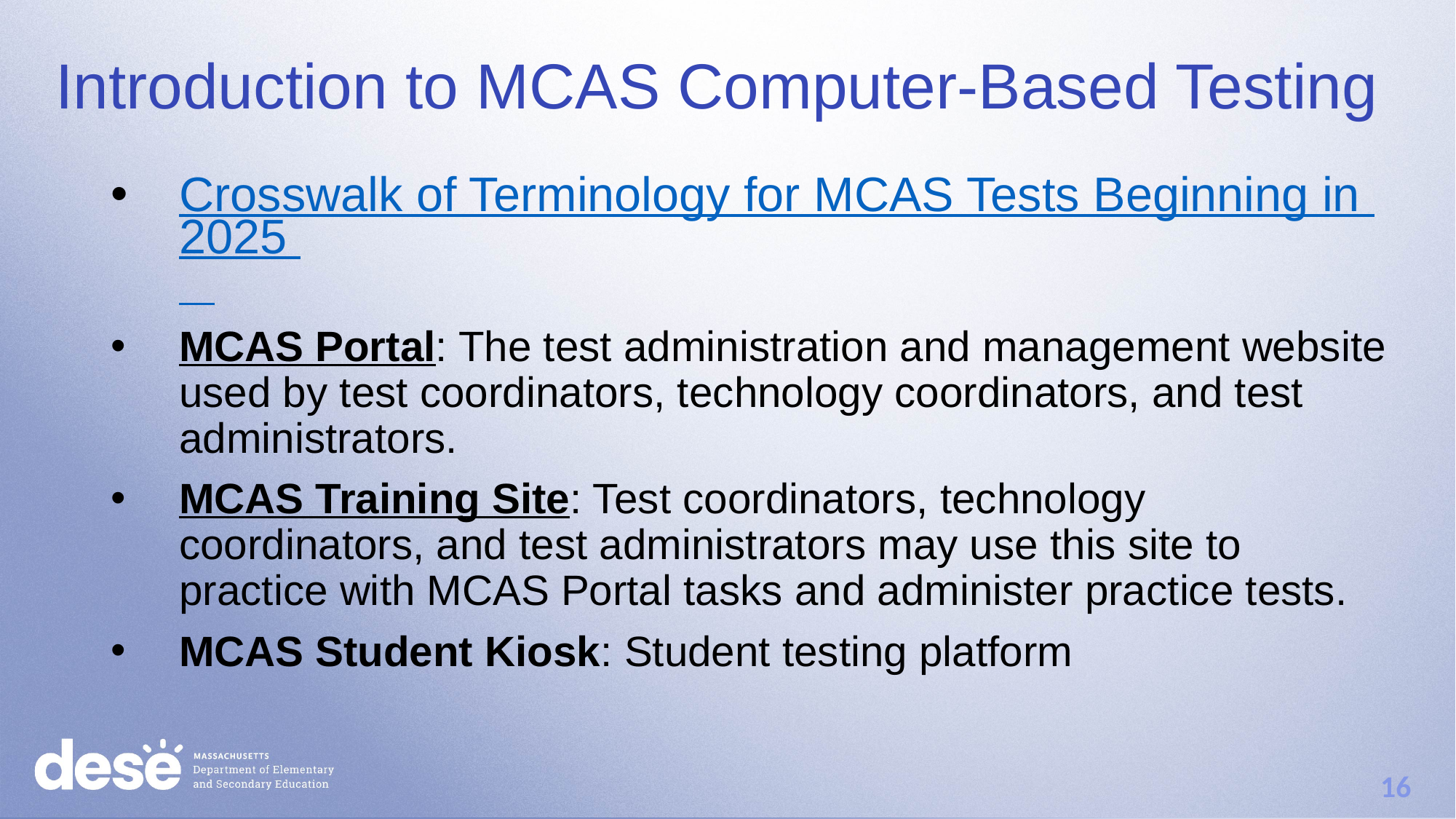

# Introduction to MCAS Computer-Based Testing
Crosswalk of Terminology for MCAS Tests Beginning in 2025
MCAS Portal: The test administration and management website used by test coordinators, technology coordinators, and test administrators.
MCAS Training Site: Test coordinators, technology coordinators, and test administrators may use this site to practice with MCAS Portal tasks and administer practice tests.
MCAS Student Kiosk: Student testing platform